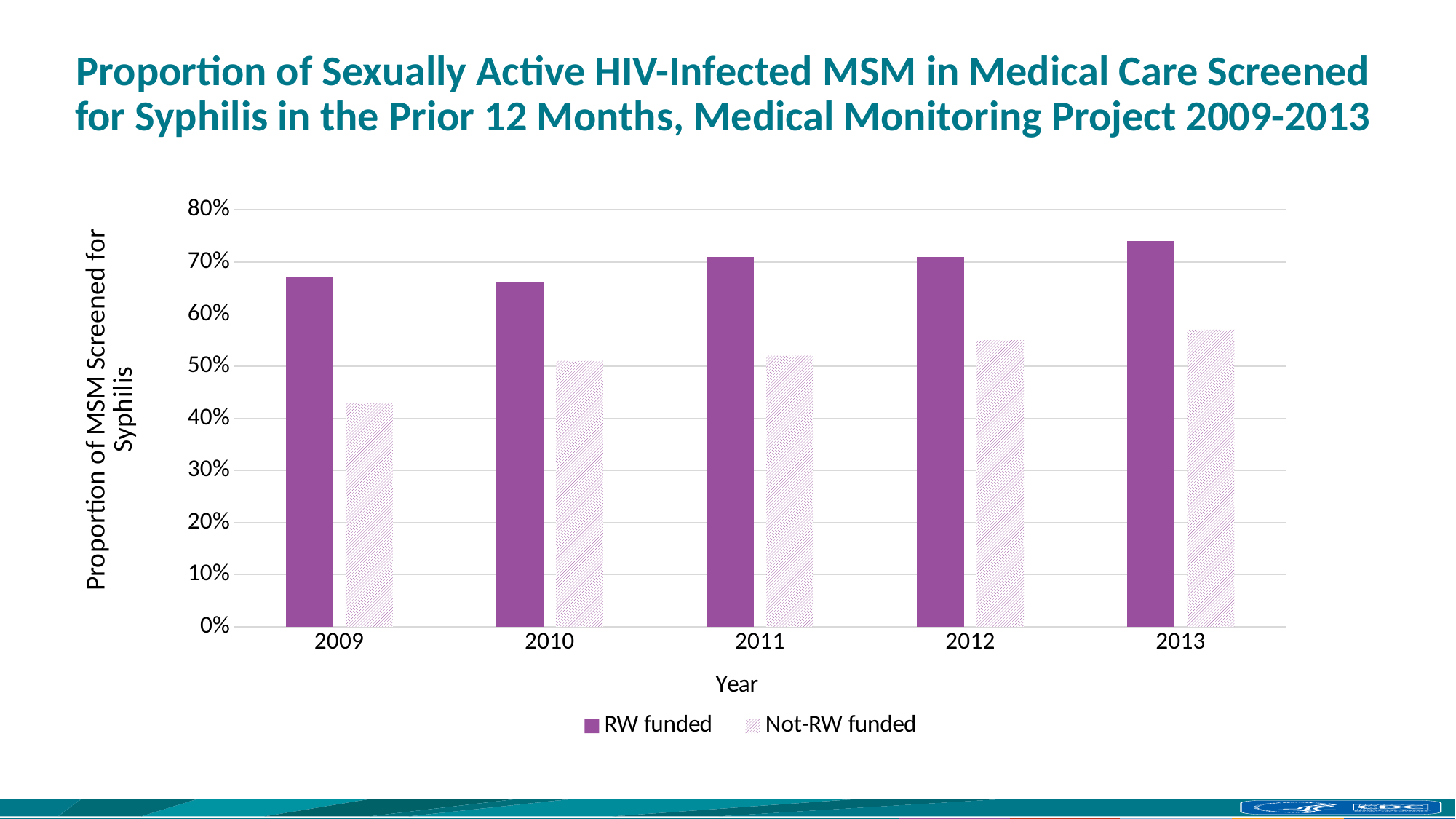

# Proportion of Sexually Active HIV-Infected MSM in Medical Care Screened for Syphilis in the Prior 12 Months, Medical Monitoring Project 2009-2013
|  | RW funded | Not-RW funded |
| --- | --- | --- |
| 2009 | 67% | 43% |
| 2010 | 66% | 51% |
| 2011 | 71% | 52% |
| 2012 | 71% | 55% |
| 2013 | 74% | 57% |

### Chart

| Category | RW funded | Not-RW funded |
|---|---|---|
| 2009 | 0.67 | 0.43 |
| 2010 | 0.66 | 0.51 |
| 2011 | 0.71 | 0.52 |
| 2012 | 0.71 | 0.55 |
| 2013 | 0.74 | 0.57 |

### Chart

| Category | Prop |
|---|---|
| 2009 | 58.0 |
| 2010 | 61.0 |
| 2011 | 63.0 |
| 2012 | 65.0 |
| 2013 | 69.0 |
Syphilis screening of MSM with HIV is slowly improving, but as of 2013, still under 70%
Test for trend p<0.01